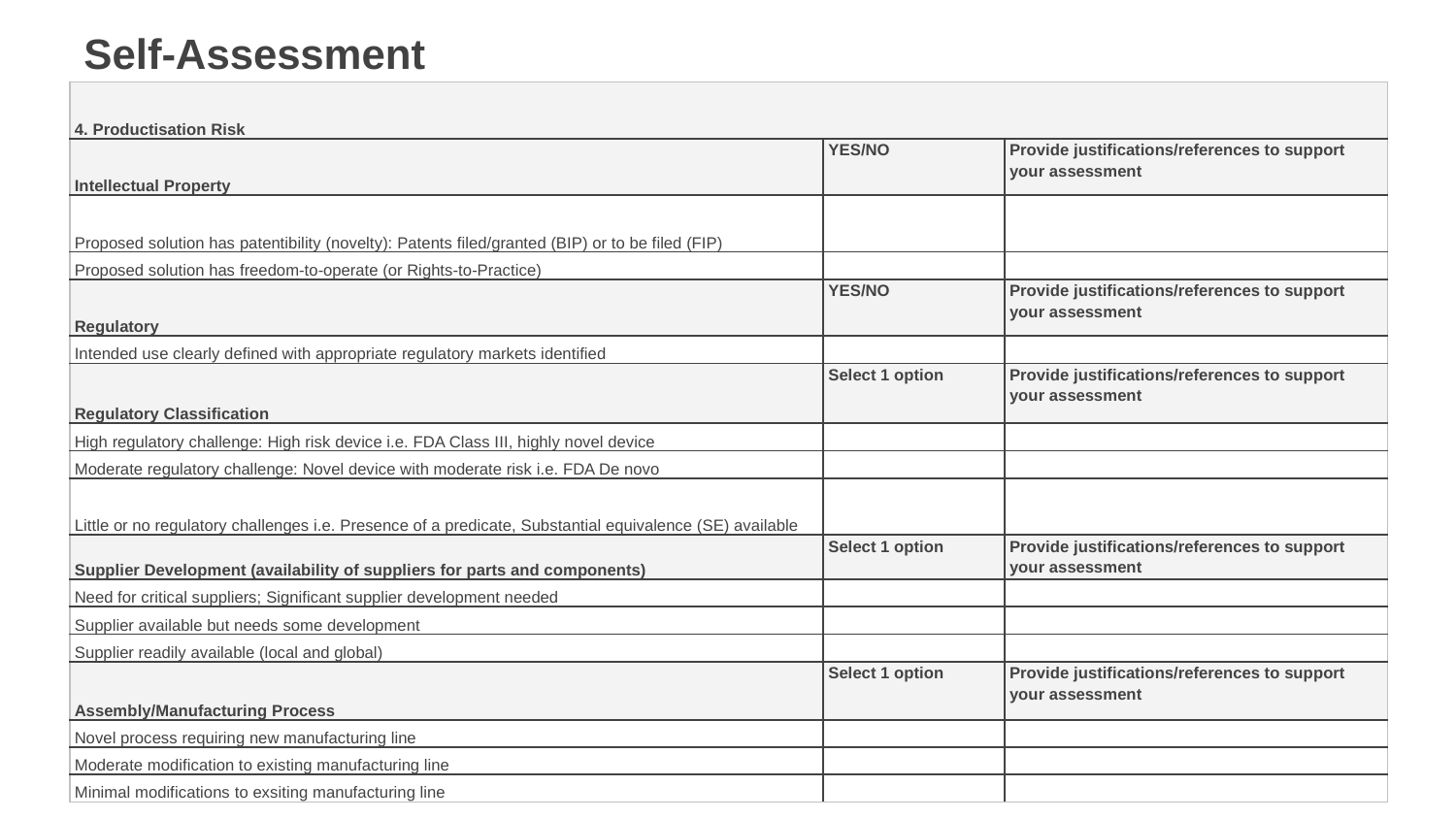

Self-Assessment
| 4. Productisation Risk |  |  |
| --- | --- | --- |
| Intellectual Property | YES/NO | Provide justifications/references to support your assessment |
| Proposed solution has patentibility (novelty): Patents filed/granted (BIP) or to be filed (FIP) |  |  |
| Proposed solution has freedom-to-operate (or Rights-to-Practice) |  |  |
| Regulatory | YES/NO | Provide justifications/references to support your assessment |
| Intended use clearly defined with appropriate regulatory markets identified |  |  |
| Regulatory Classification | Select 1 option | Provide justifications/references to support your assessment |
| High regulatory challenge: High risk device i.e. FDA Class III, highly novel device |  |  |
| Moderate regulatory challenge: Novel device with moderate risk i.e. FDA De novo |  |  |
| Little or no regulatory challenges i.e. Presence of a predicate, Substantial equivalence (SE) available |  |  |
| Supplier Development (availability of suppliers for parts and components) | Select 1 option | Provide justifications/references to support your assessment |
| Need for critical suppliers; Significant supplier development needed |  |  |
| Supplier available but needs some development |  |  |
| Supplier readily available (local and global) |  |  |
| Assembly/Manufacturing Process | Select 1 option | Provide justifications/references to support your assessment |
| Novel process requiring new manufacturing line |  |  |
| Moderate modification to existing manufacturing line |  |  |
| Minimal modifications to exsiting manufacturing line |  |  |